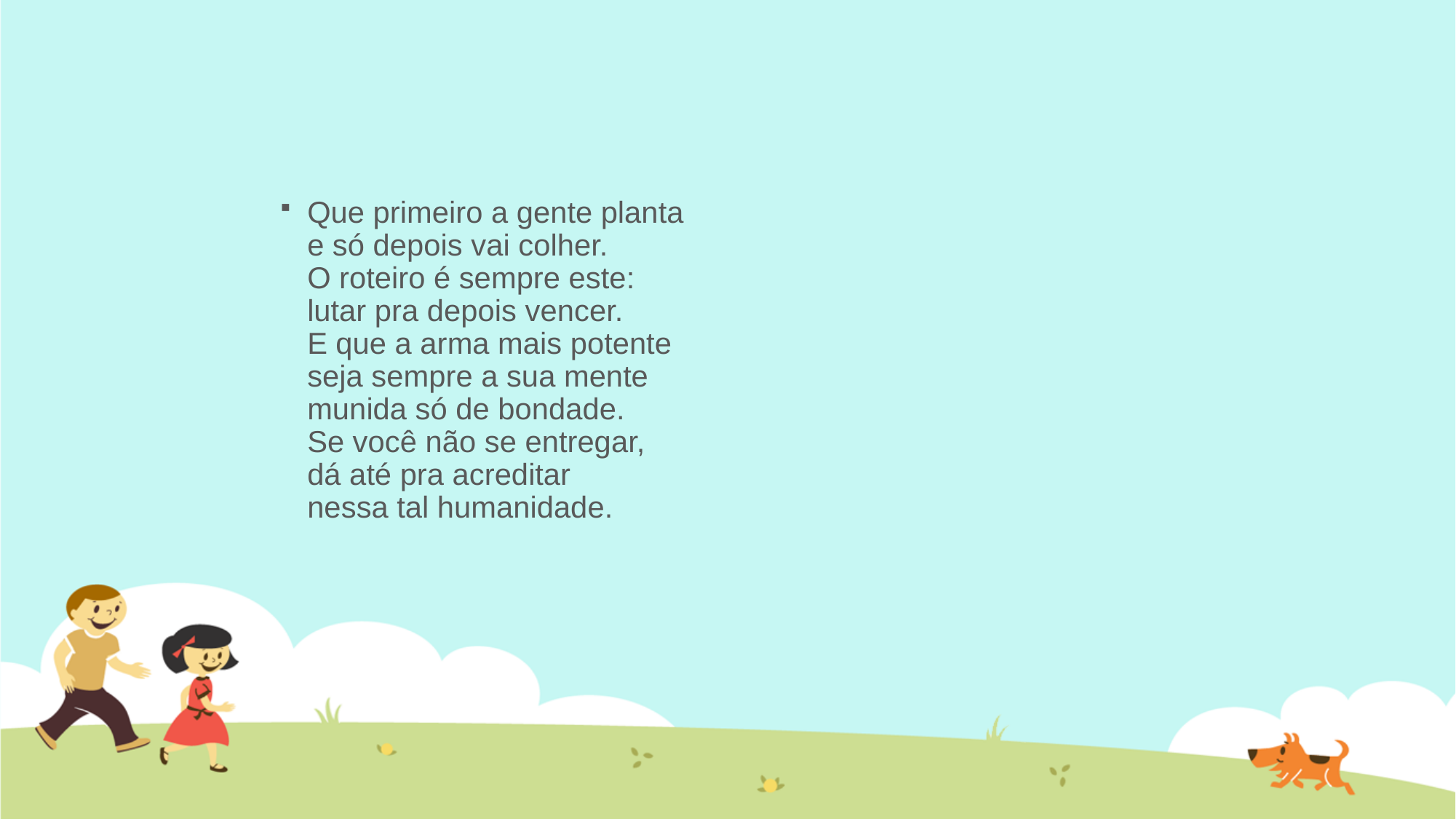

Que primeiro a gente planta
e só depois vai colher.
O roteiro é sempre este:
lutar pra depois vencer.
E que a arma mais potente
seja sempre a sua mente
munida só de bondade.
Se você não se entregar,
dá até pra acreditar
nessa tal humanidade.